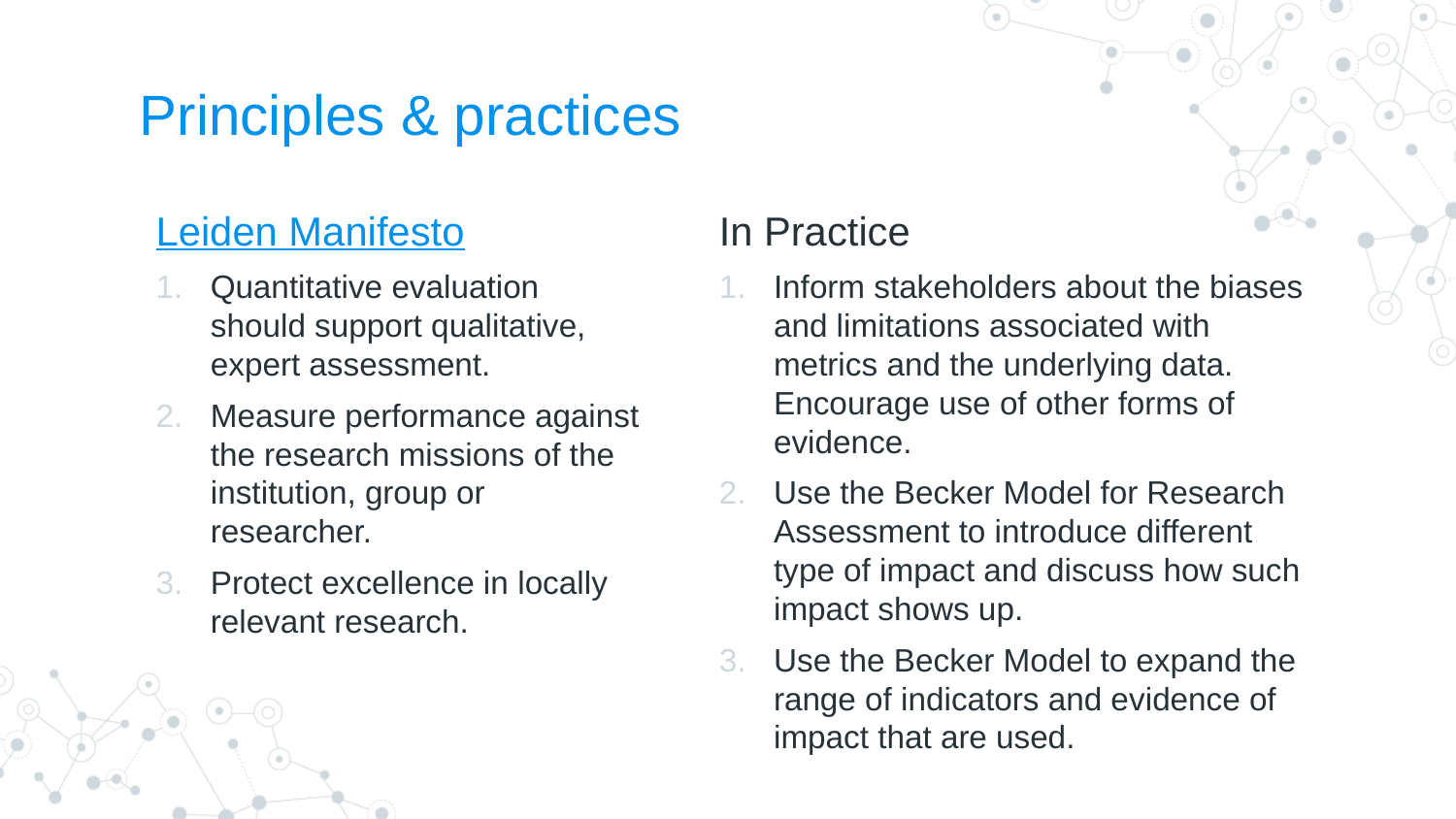

# Principles & practices
Leiden Manifesto
Quantitative evaluation should support qualitative, expert assessment.
Measure performance against the research missions of the institution, group or researcher.
Protect excellence in locally relevant research.
In Practice
Inform stakeholders about the biases and limitations associated with metrics and the underlying data. Encourage use of other forms of evidence.
Use the Becker Model for Research Assessment to introduce different type of impact and discuss how such impact shows up.
Use the Becker Model to expand the range of indicators and evidence of impact that are used.